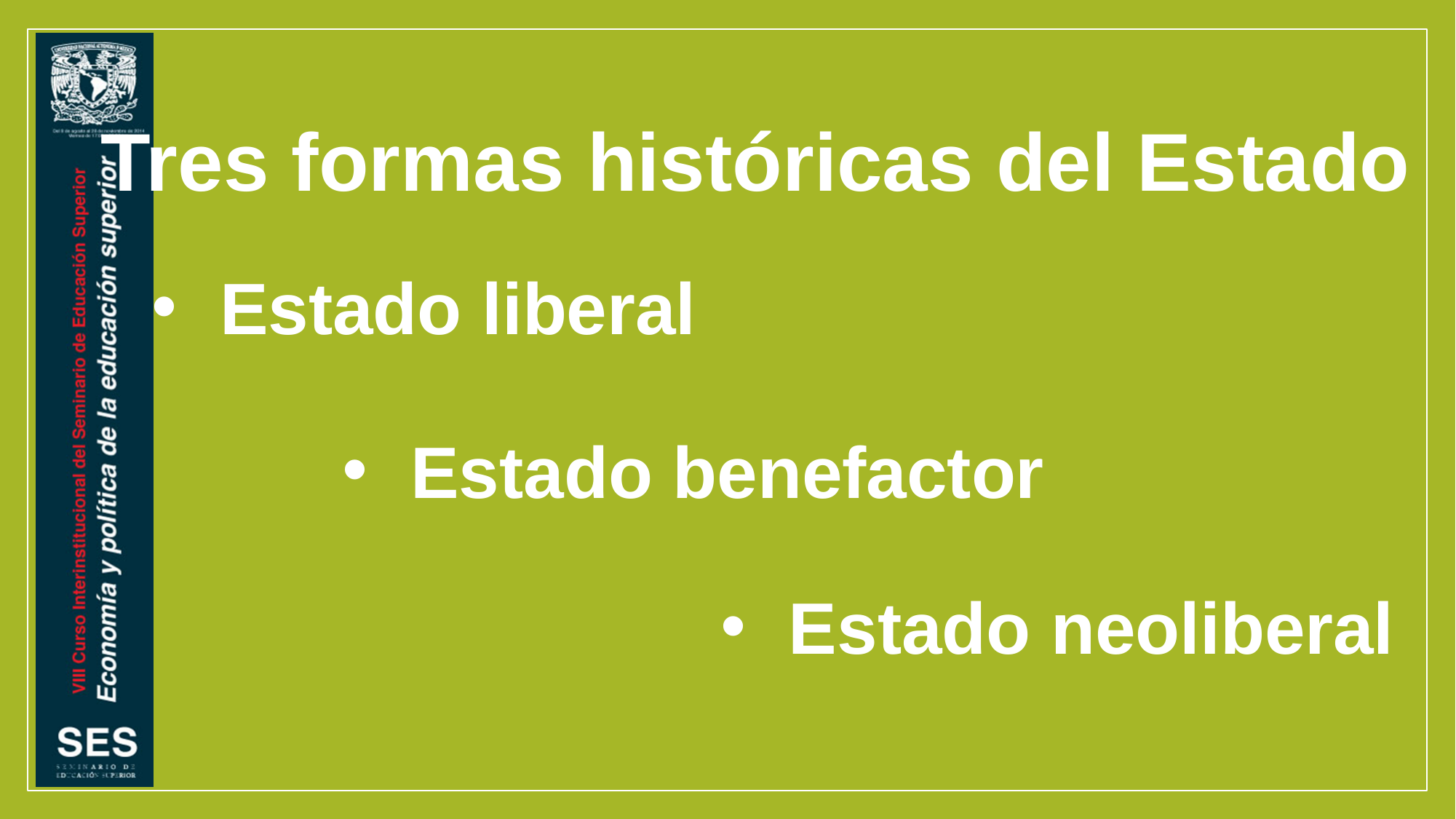

Tres formas históricas del Estado
Estado liberal
Estado benefactor
Estado neoliberal